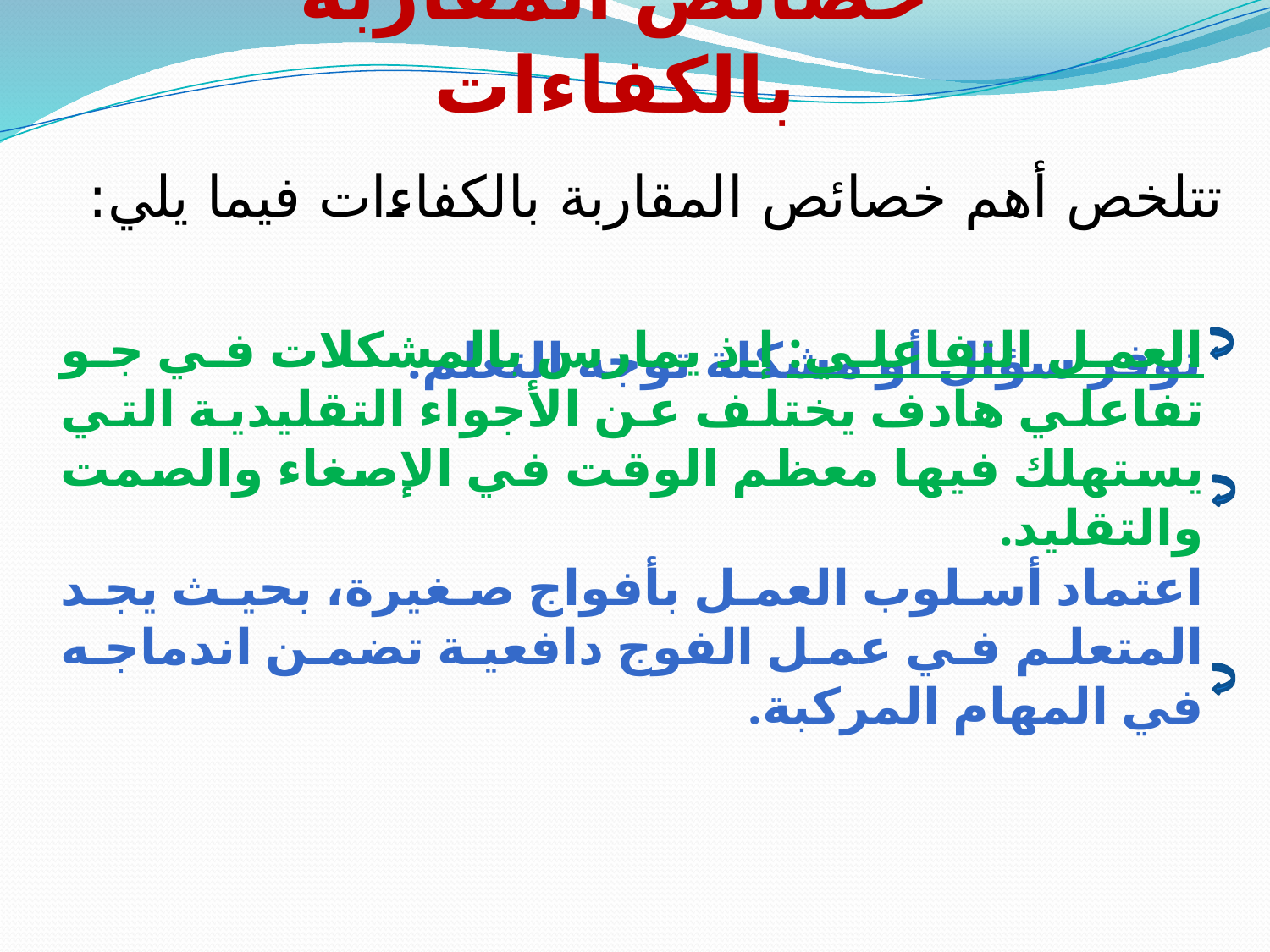

خصائص المقاربة بالكفاءات
تتلخص أهم خصائص المقاربة بالكفاءات فيما يلي:
توفر سؤال أو مشكلة توجه التعلم.

العمل التفاعلي: إذ يمارس بالمشكلات في جو تفاعلي هادف يختلف عن الأجواء التقليدية التي يستهلك فيها معظم الوقت في الإصغاء والصمت والتقليد.

اعتماد أسلوب العمل بأفواج صغيرة، بحيث يجد المتعلم في عمل الفوج دافعية تضمن اندماجه في المهام المركبة.